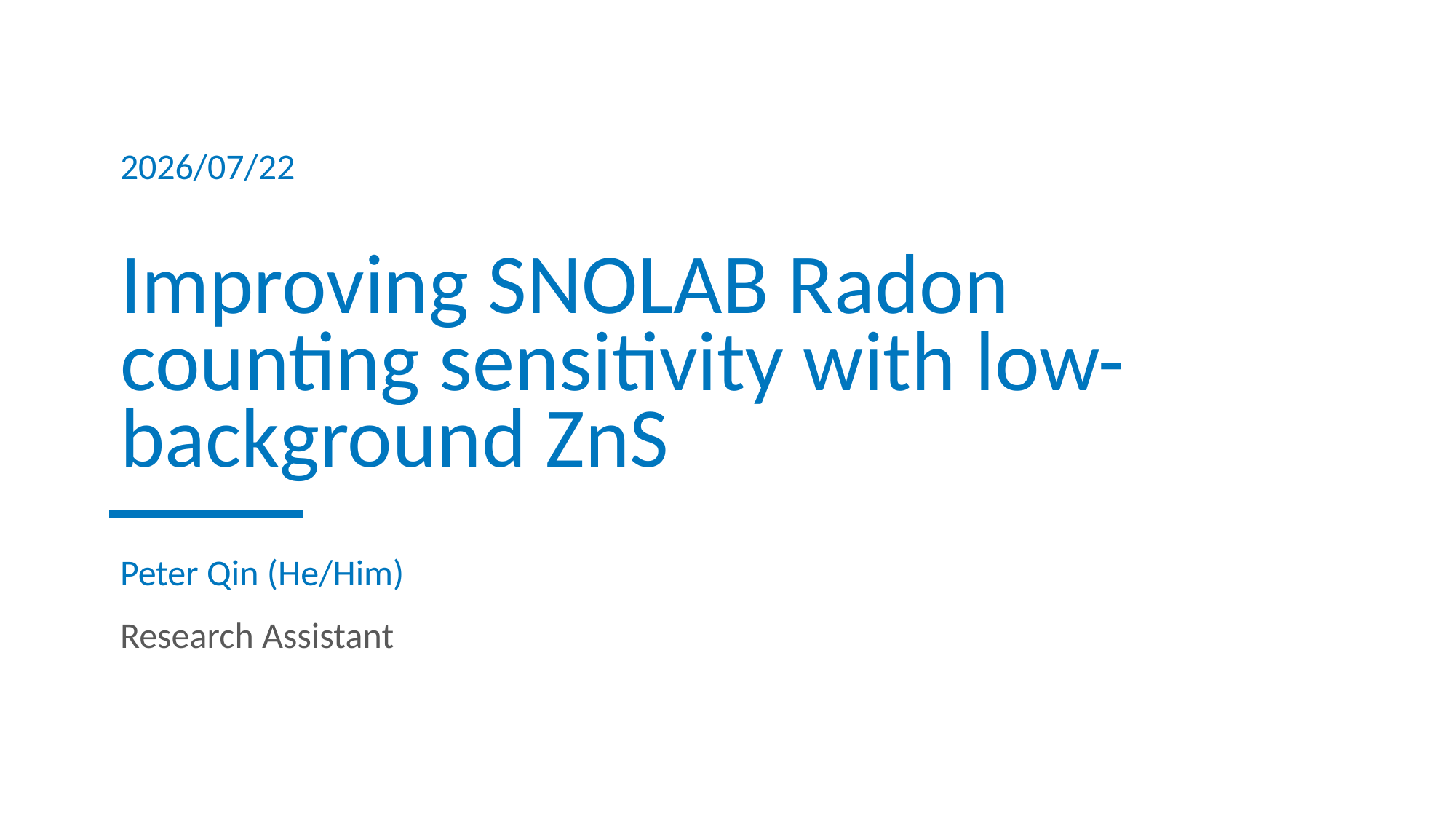

2026/07/22
Improving SNOLAB Radon counting sensitivity with low-background ZnS
Peter Qin (He/Him)
Research Assistant